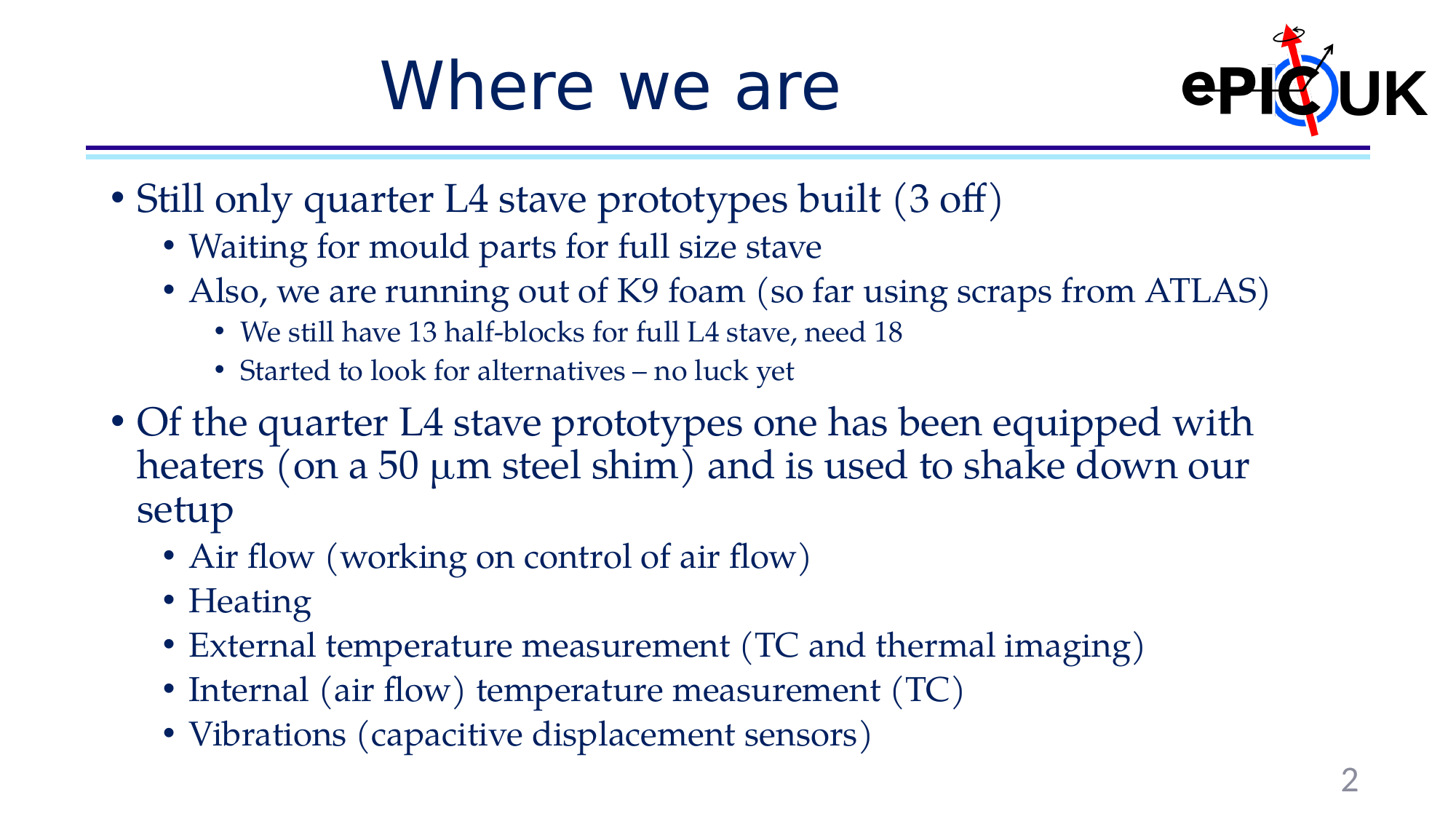

# Where we are
Still only quarter L4 stave prototypes built (3 off)
Waiting for mould parts for full size stave
Also, we are running out of K9 foam (so far using scraps from ATLAS)
We still have 13 half-blocks for full L4 stave, need 18
Started to look for alternatives – no luck yet
Of the quarter L4 stave prototypes one has been equipped with heaters (on a 50 µm steel shim) and is used to shake down our setup
Air flow (working on control of air flow)
Heating
External temperature measurement (TC and thermal imaging)
Internal (air flow) temperature measurement (TC)
Vibrations (capacitive displacement sensors)

2